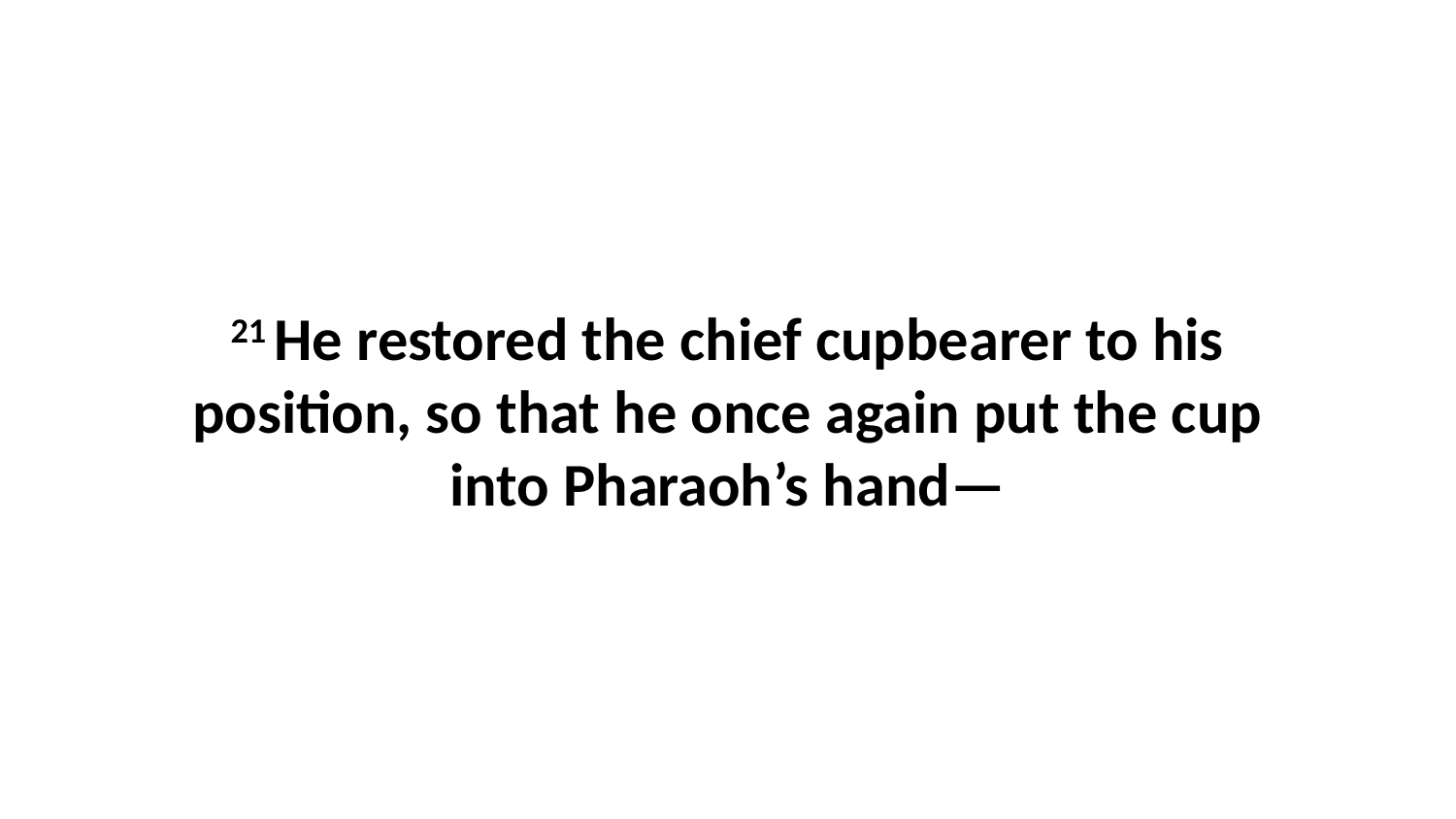

21 He restored the chief cupbearer to his position, so that he once again put the cup into Pharaoh’s hand—